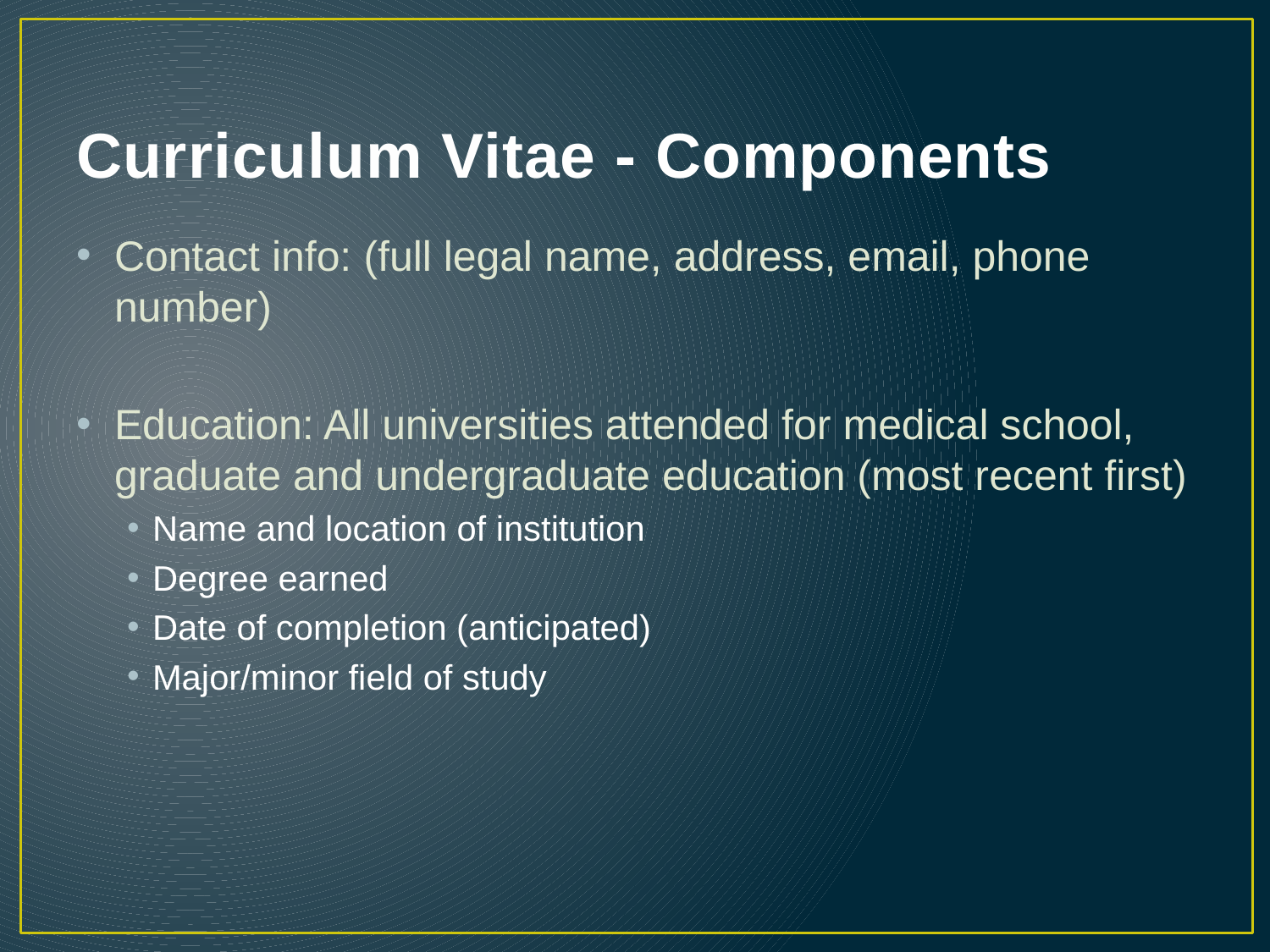

# Curriculum Vitae - Components
Contact info: (full legal name, address, email, phone number)

Education: All universities attended for medical school, graduate and undergraduate education (most recent first)
Name and location of institution
Degree earned
Date of completion (anticipated)
Major/minor field of study